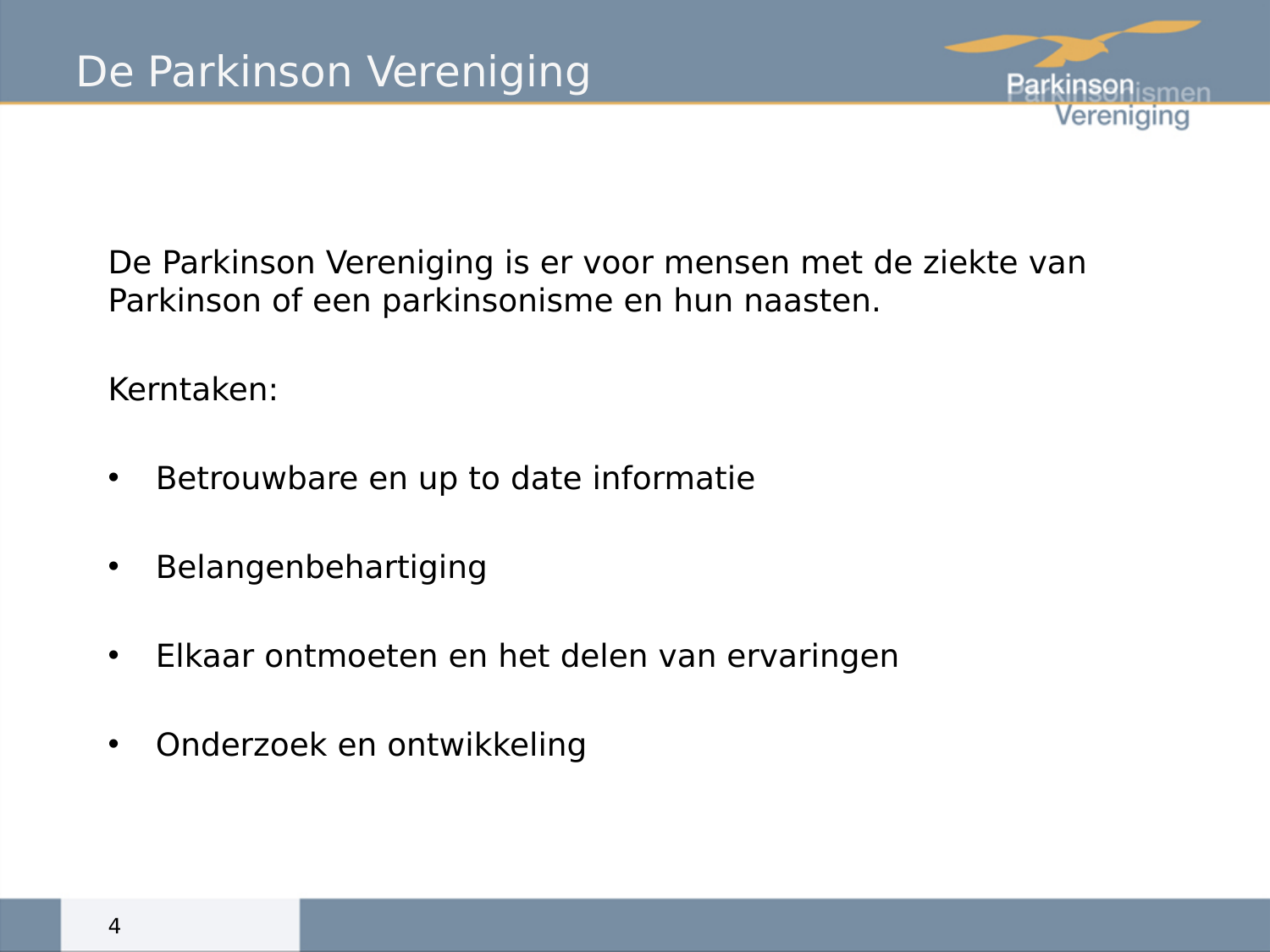

# De Parkinson Vereniging
De Parkinson Vereniging is er voor mensen met de ziekte van Parkinson of een parkinsonisme en hun naasten.

Kerntaken:

Betrouwbare en up to date informatie

Belangenbehartiging

Elkaar ontmoeten en het delen van ervaringen

Onderzoek en ontwikkeling
4